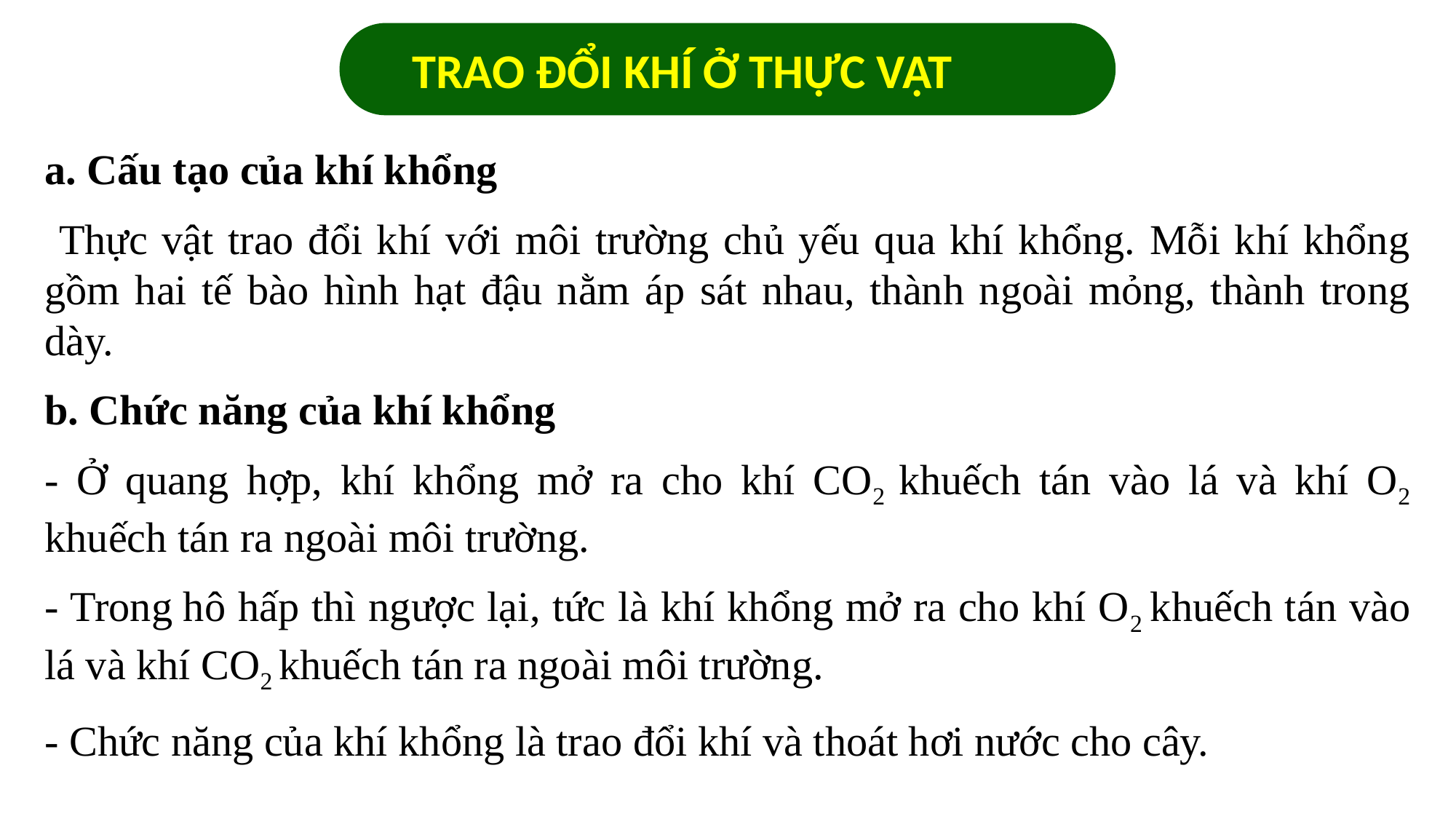

TRAO ĐỔI KHÍ Ở THỰC VẬT
a. Cấu tạo của khí khổng
 Thực vật trao đổi khí với môi trường chủ yếu qua khí khổng. Mỗi khí khổng gồm hai tế bào hình hạt đậu nằm áp sát nhau, thành ngoài mỏng, thành trong dày.
b. Chức năng của khí khổng
- Ở quang hợp, khí khổng mở ra cho khí CO2 khuếch tán vào lá và khí O2 khuếch tán ra ngoài môi trường.
- Trong hô hấp thì ngược lại, tức là khí khổng mở ra cho khí O2 khuếch tán vào lá và khí CO2 khuếch tán ra ngoài môi trường.
- Chức năng của khí khổng là trao đổi khí và thoát hơi nước cho cây.